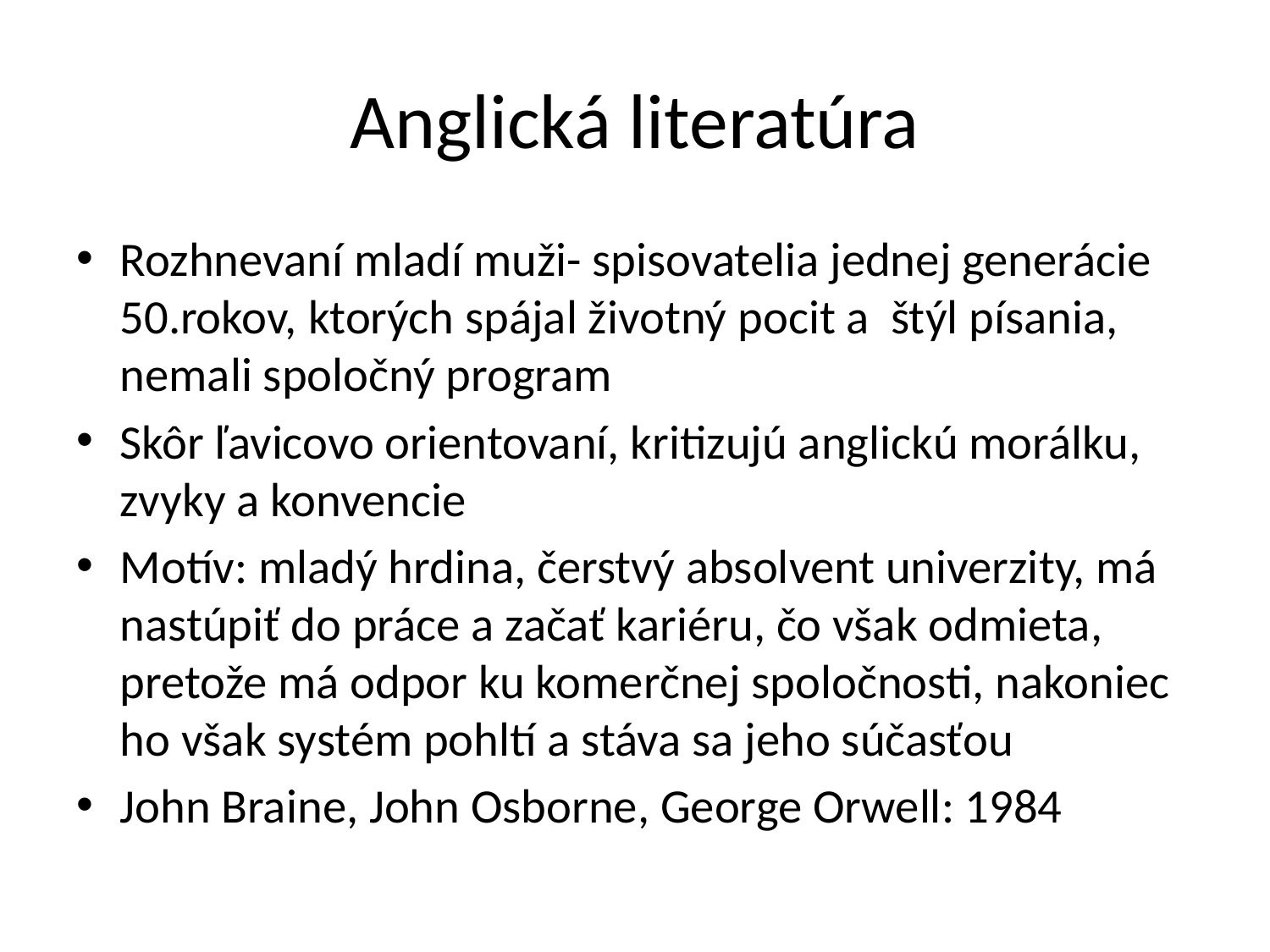

# Anglická literatúra
Rozhnevaní mladí muži- spisovatelia jednej generácie 50.rokov, ktorých spájal životný pocit a  štýl písania, nemali spoločný program
Skôr ľavicovo orientovaní, kritizujú anglickú morálku, zvyky a konvencie
Motív: mladý hrdina, čerstvý absolvent univerzity, má nastúpiť do práce a začať kariéru, čo však odmieta, pretože má odpor ku komerčnej spoločnosti, nakoniec ho však systém pohltí a stáva sa jeho súčasťou
John Braine, John Osborne, George Orwell: 1984